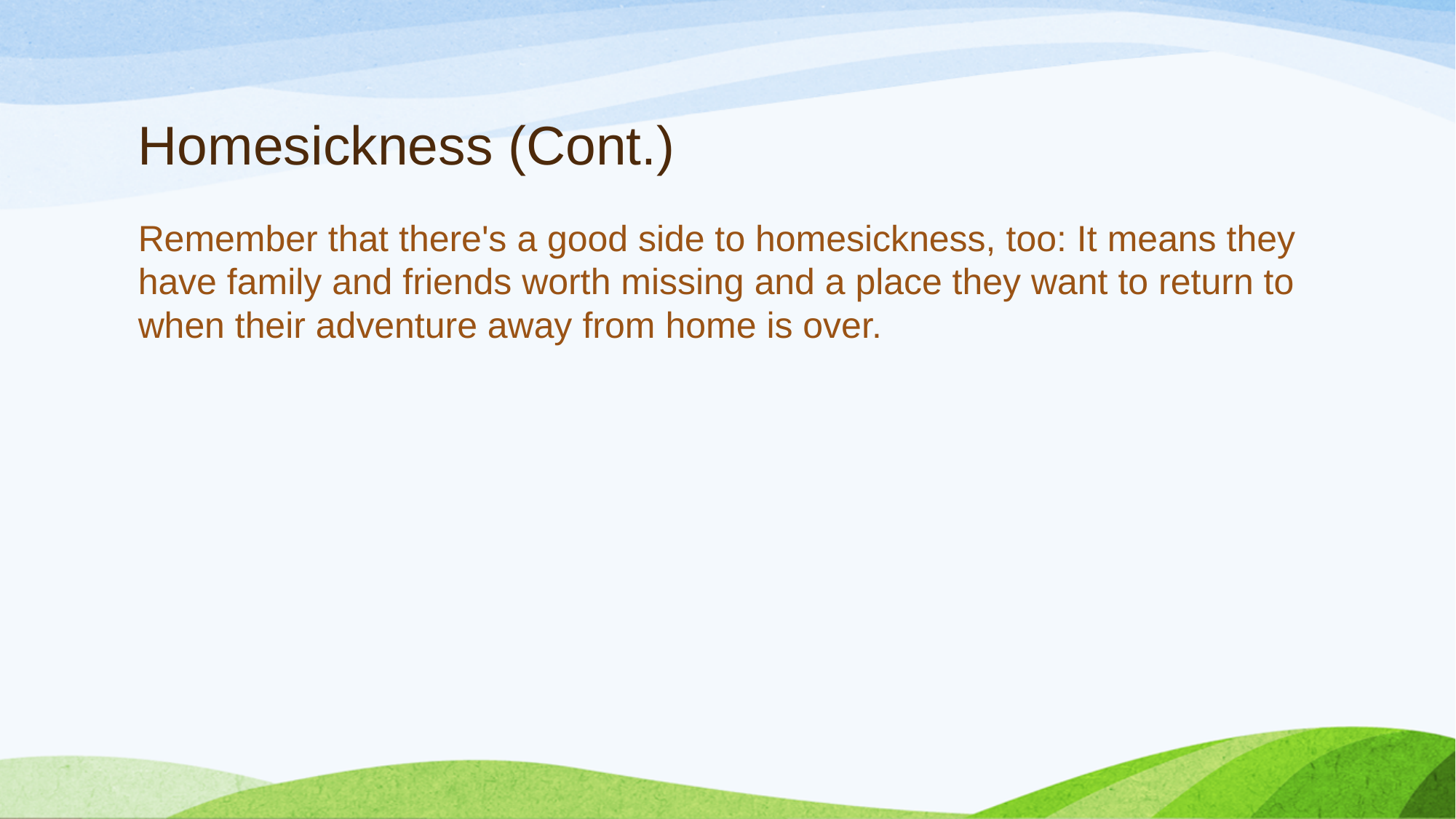

# Homesickness (Cont.)
Remember that there's a good side to homesickness, too: It means they have family and friends worth missing and a place they want to return to when their adventure away from home is over.